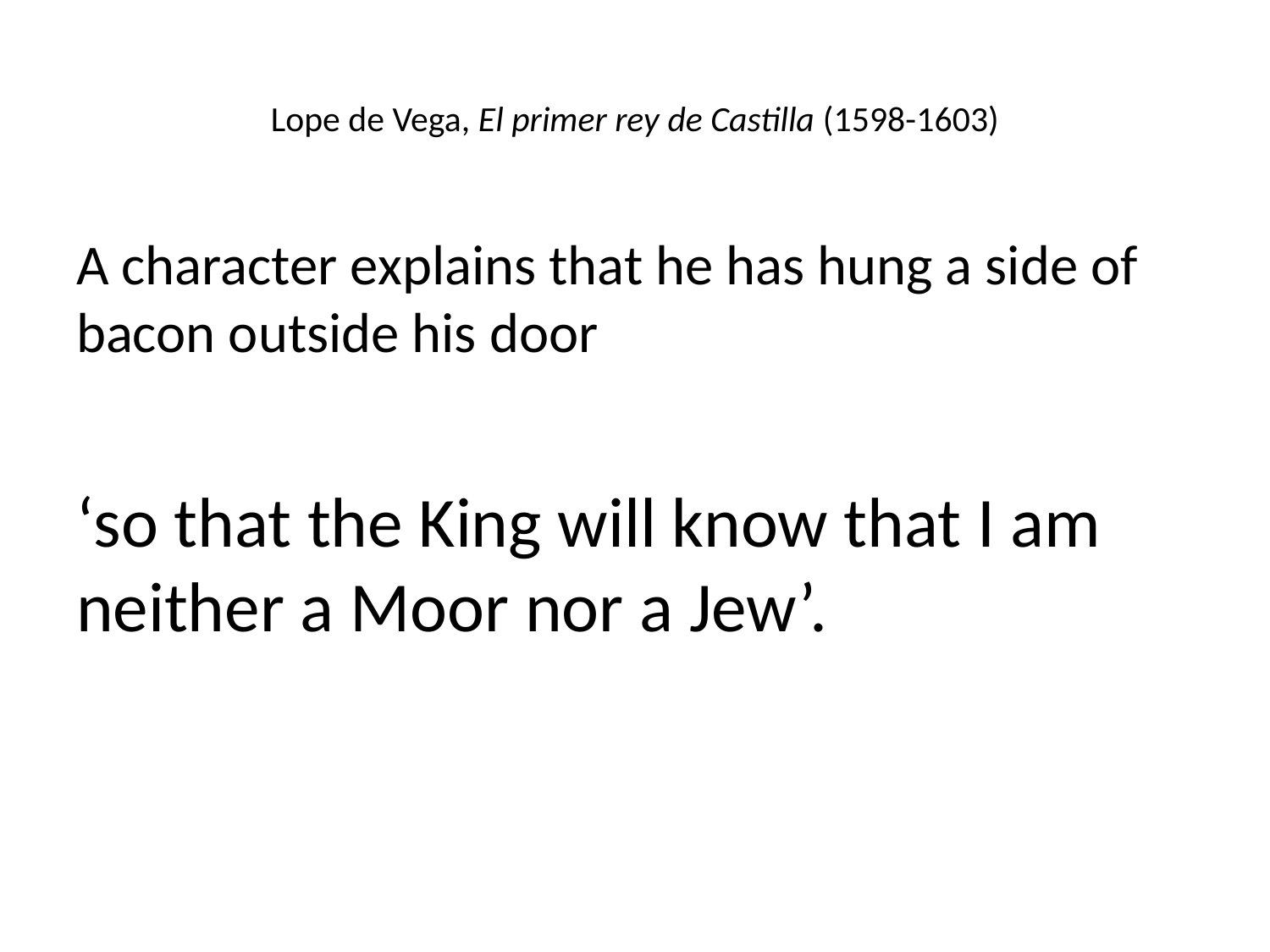

# Lope de Vega, El primer rey de Castilla (1598-1603)
A character explains that he has hung a side of bacon outside his door

‘so that the King will know that I am neither a Moor nor a Jew’.